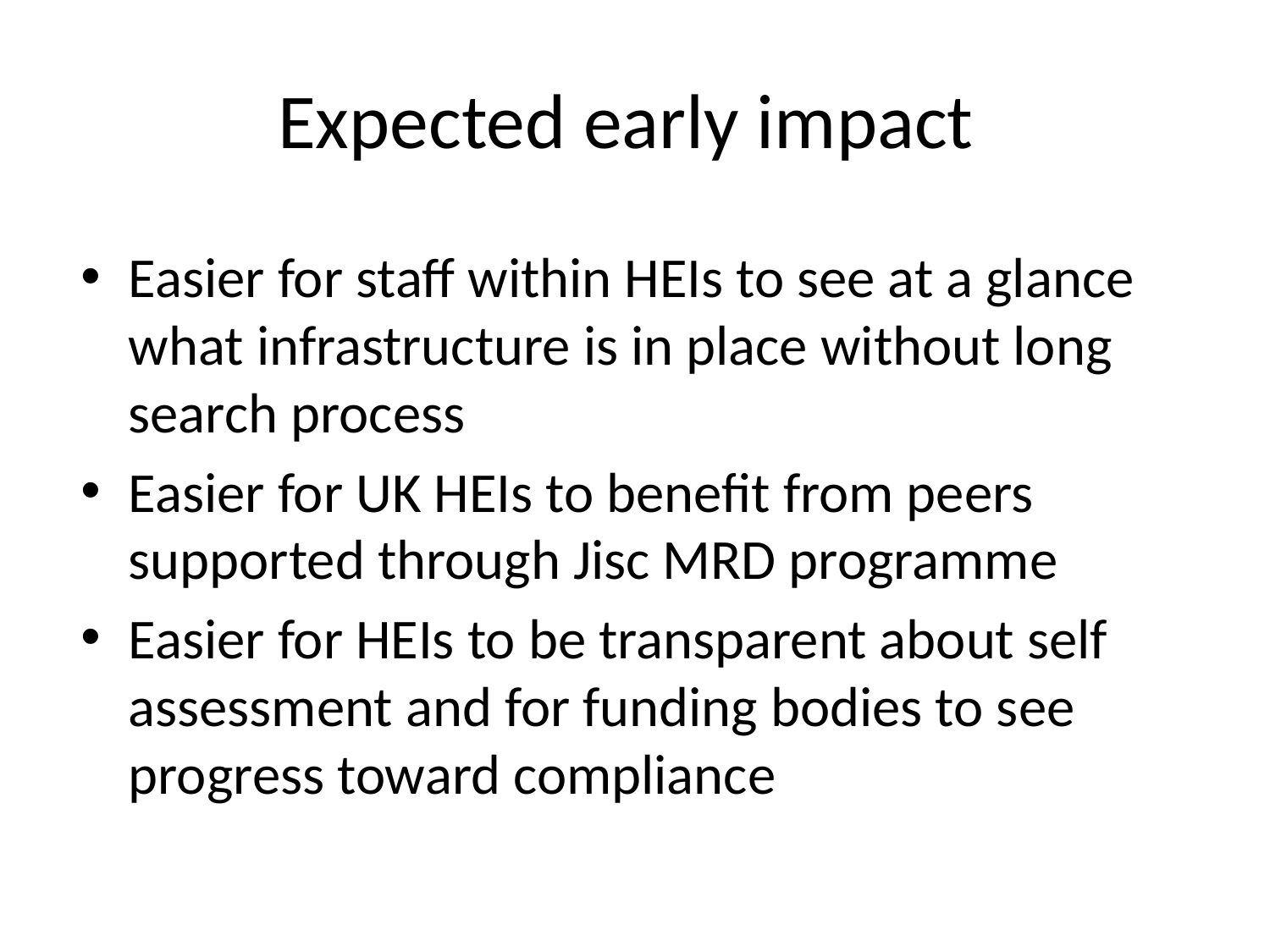

# Expected early impact
Easier for staff within HEIs to see at a glance what infrastructure is in place without long search process
Easier for UK HEIs to benefit from peers supported through Jisc MRD programme
Easier for HEIs to be transparent about self assessment and for funding bodies to see progress toward compliance